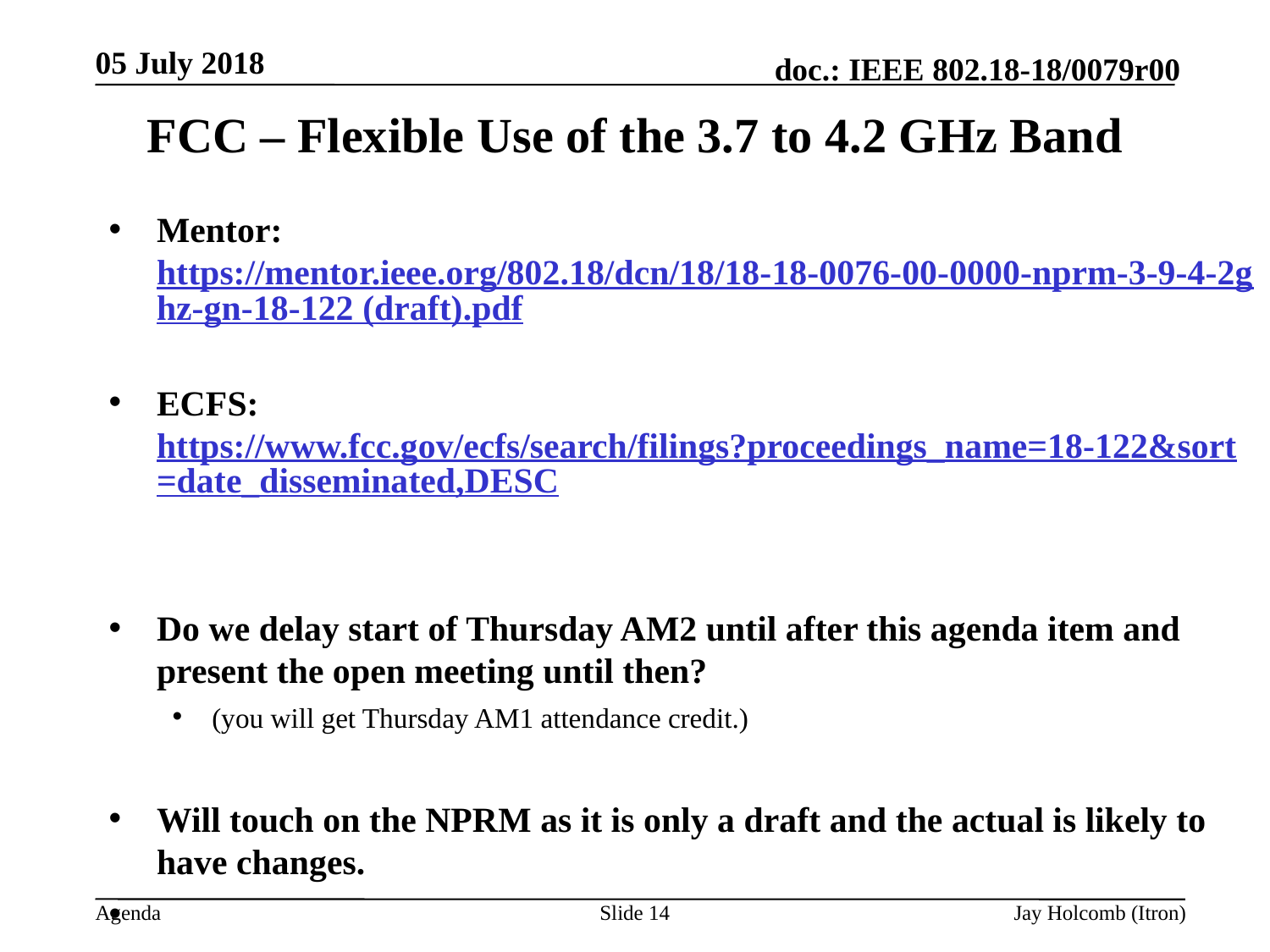

05 July 2018
# FCC – Flexible Use of the 3.7 to 4.2 GHz Band
Mentor:  https://mentor.ieee.org/802.18/dcn/18/18-18-0076-00-0000-nprm-3-9-4-2ghz-gn-18-122 (draft).pdf
ECFS: https://www.fcc.gov/ecfs/search/filings?proceedings_name=18-122&sort=date_disseminated,DESC

Do we delay start of Thursday AM2 until after this agenda item and present the open meeting until then?
(you will get Thursday AM1 attendance credit.)

Will touch on the NPRM as it is only a draft and the actual is likely to have changes.

Slide 14
Jay Holcomb (Itron)